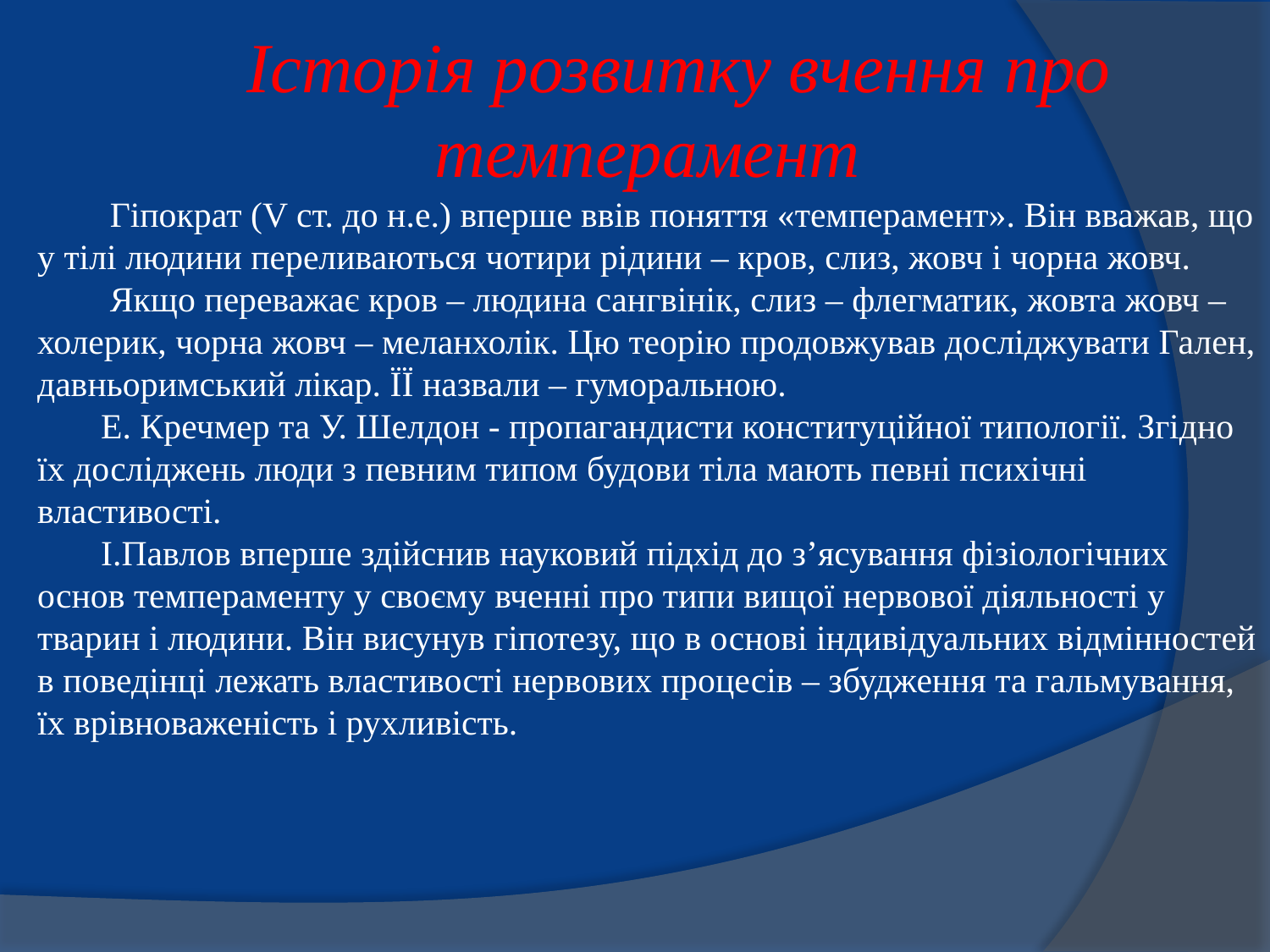

Історія розвитку вчення про темперамент
 Гіпократ (V ст. до н.е.) вперше ввів поняття «темперамент». Він вважав, що у тілі людини переливаються чотири рідини – кров, слиз, жовч і чорна жовч.
 Якщо переважає кров – людина сангвінік, слиз – флегматик, жовта жовч – холерик, чорна жовч – меланхолік. Цю теорію продовжував досліджувати Гален, давньоримський лікар. ЇЇ назвали – гуморальною.
Е. Кречмер та У. Шелдон - пропагандисти конституційної типології. Згідно їх досліджень люди з певним типом будови тіла мають певні психічні властивості.
І.Павлов вперше здійснив науковий підхід до з’ясування фізіологічних основ темпераменту у своєму вченні про типи вищої нервової діяльності у тварин і людини. Він висунув гіпотезу, що в основі індивідуальних відмінностей в поведінці лежать властивості нервових процесів – збудження та гальмування, їх врівноваженість і рухливість.